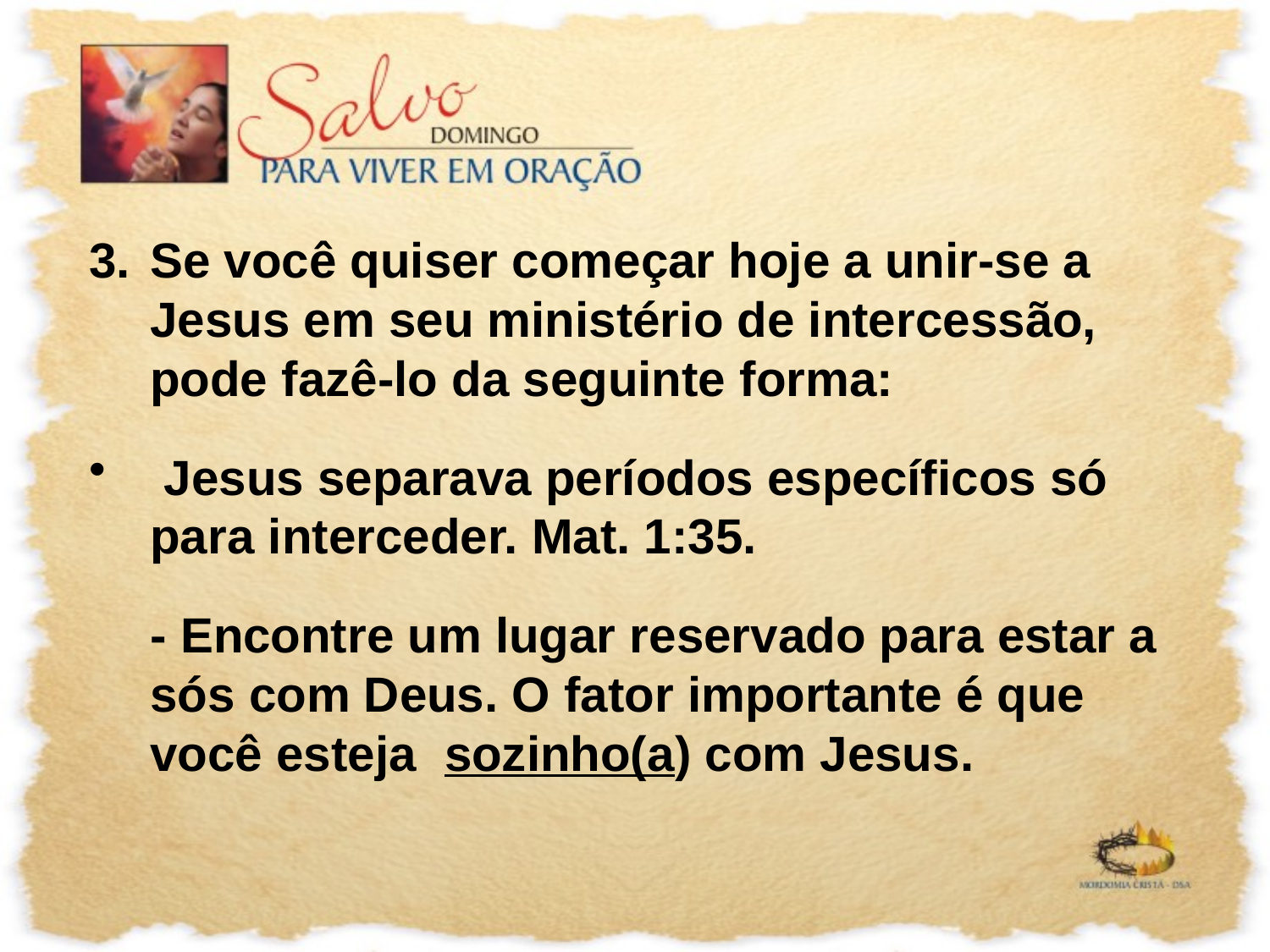

Se você quiser começar hoje a unir-se a Jesus em seu ministério de intercessão, pode fazê-lo da seguinte forma:

 Jesus separava períodos específicos só para interceder. Mat. 1:35.

	- Encontre um lugar reservado para estar a sós com Deus. O fator importante é que você esteja  sozinho(a) com Jesus.